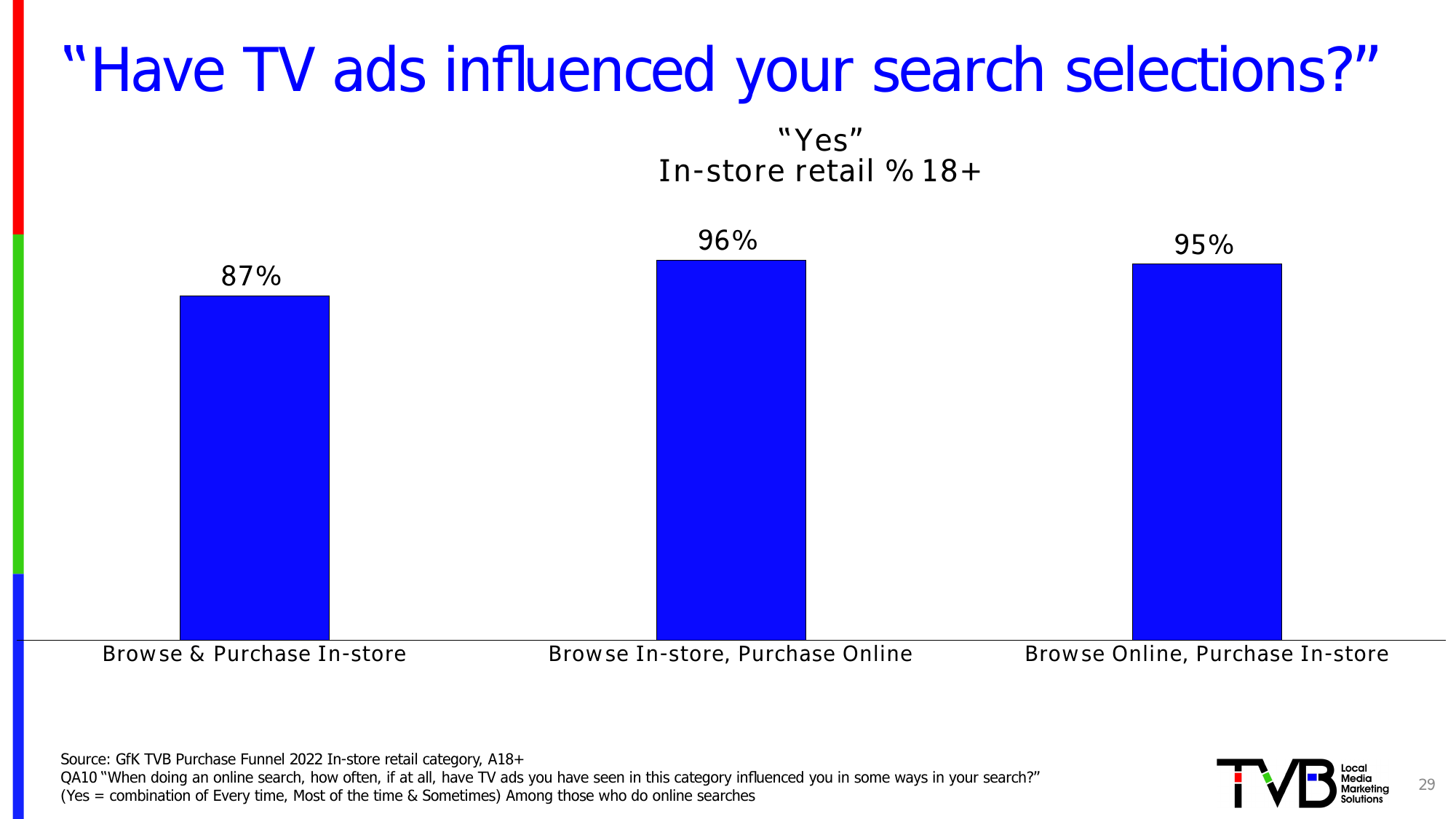

# “Have TV ads influenced your search selections?”

### Chart: “Yes” In-store retail %18+

| Category | "Yes" |
|---|---|
| Browse & Purchase In-store | 0.87 |
| Browse In-store, Purchase Online | 0.96 |
| Browse Online, Purchase In-store | 0.95 |
Source: GfK TVB Purchase Funnel 2022 In-store retail category, A18+
QA10 “When doing an online search, how often, if at all, have TV ads you have seen in this category influenced you in some ways in your search?” (Yes = combination of Every time, Most of the time & Sometimes) Among those who do online searches
29